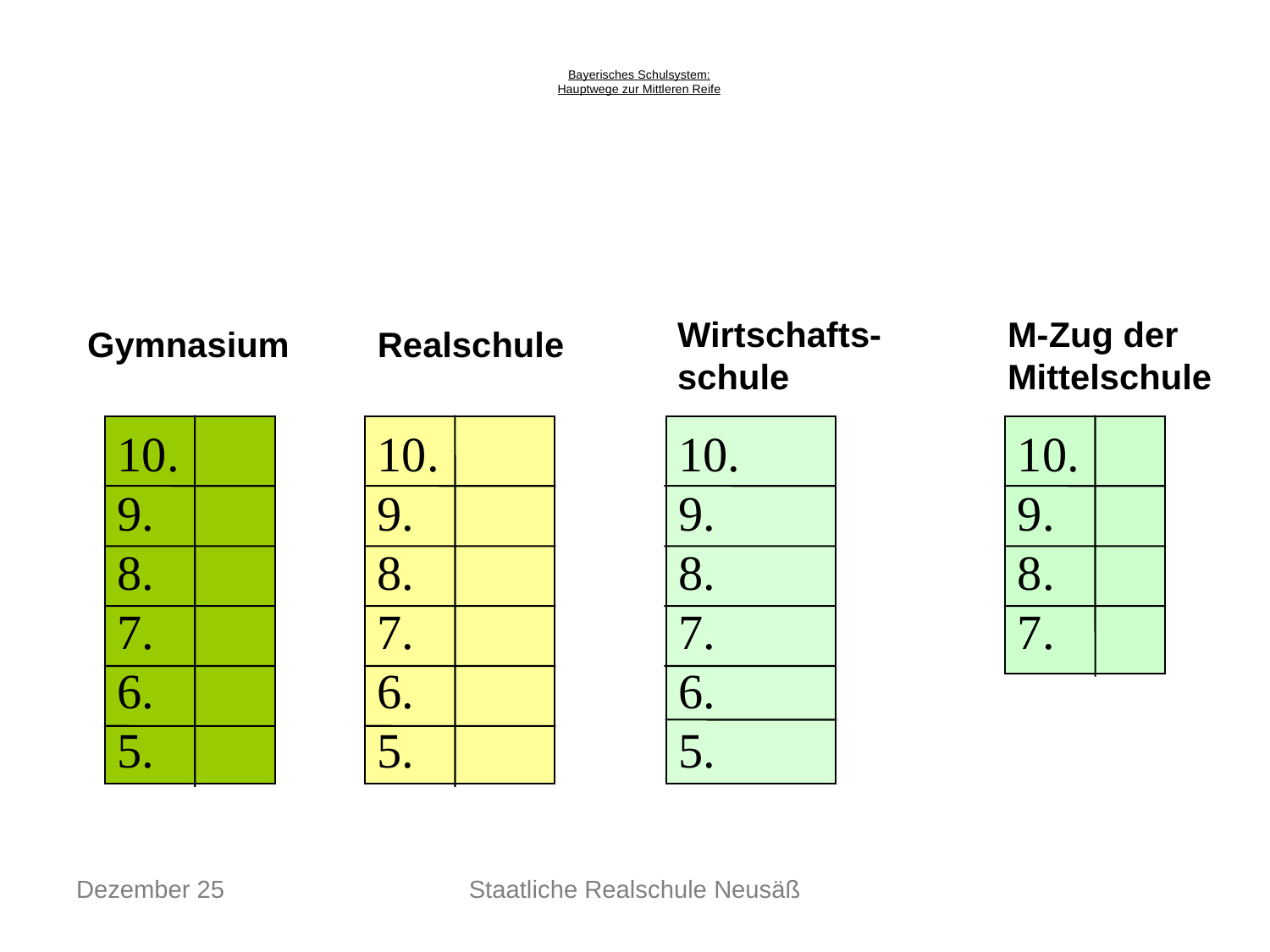

# Bayerisches Schulsystem: Hauptwege zur Mittleren Reife
Wirtschafts-schule
M-Zug der Mittelschule
Gymnasium
Realschule
10.
9.
8.
7.
6.
5.

10.
9.
8.
7.
6.
5.

10.
9.
8.
7.
6.
5.
10.
9.
8.
7.

Dezember 25
Staatliche Realschule Neusäß